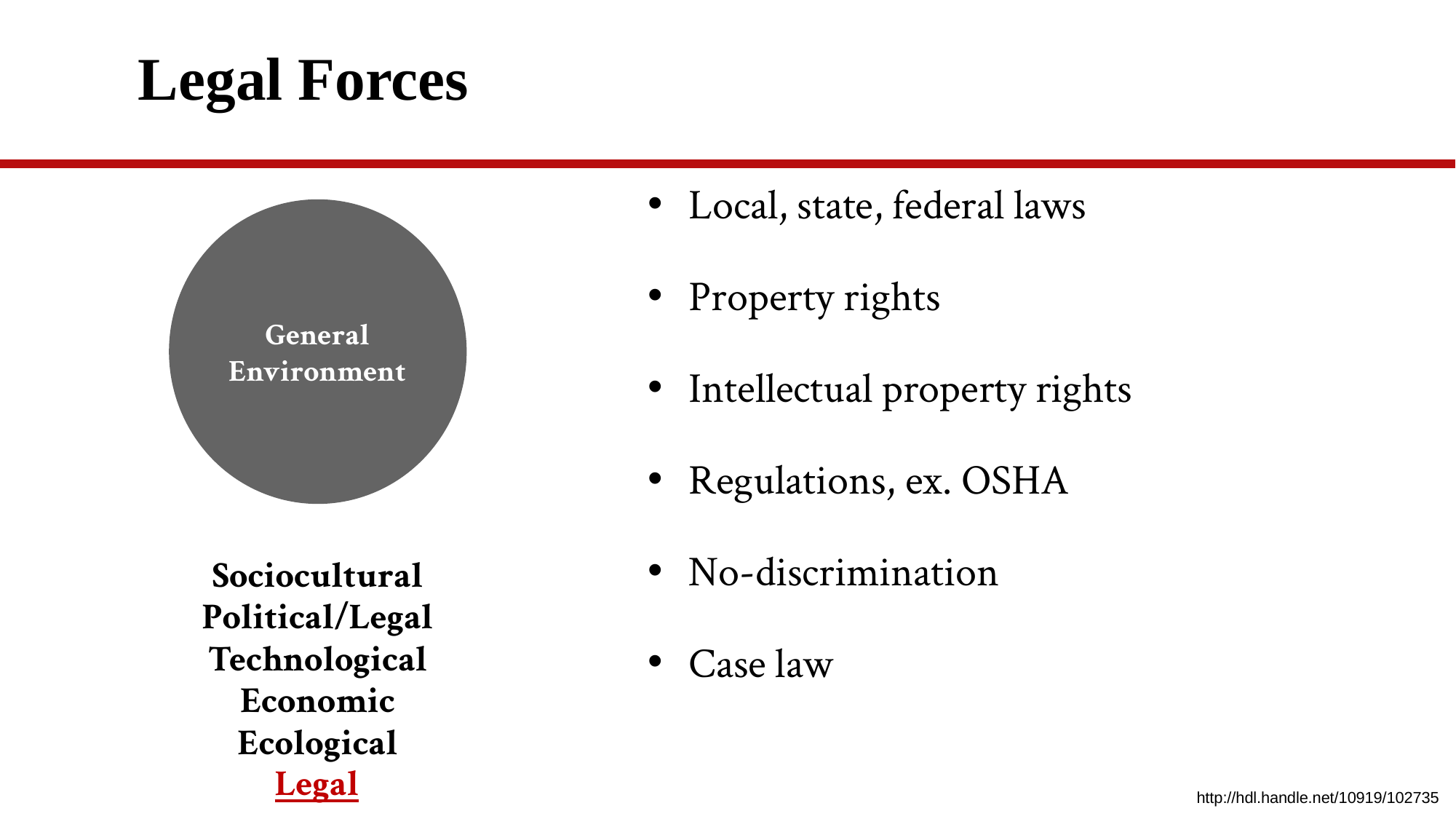

# Legal Forces
Local, state, federal laws

Property rights

Intellectual property rights

Regulations, ex. OSHA

No-discrimination

Case law

General Environment
Sociocultural
Political/Legal
Technological
Economic
Ecological
Legal
http://hdl.handle.net/10919/102735